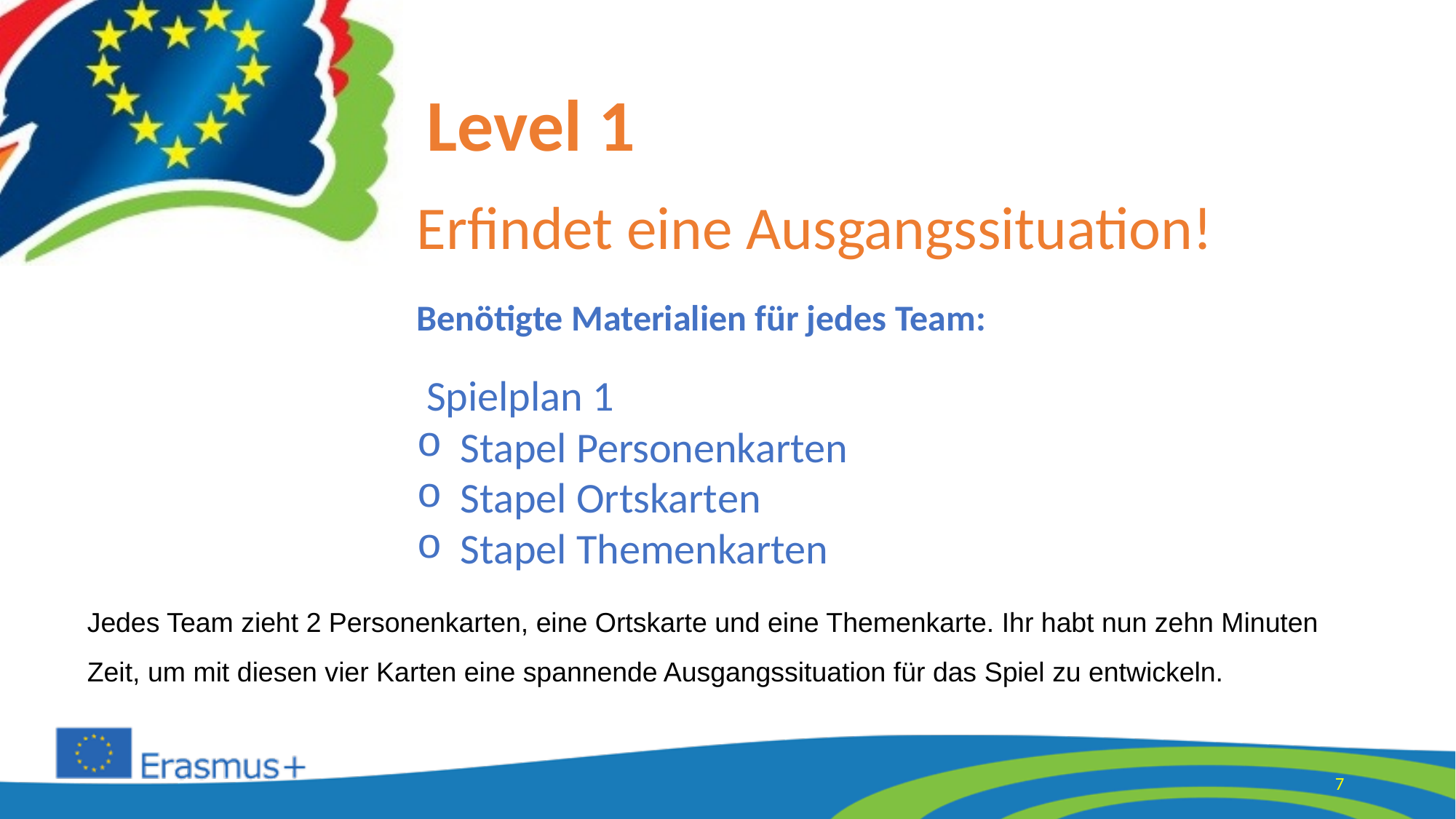

Level 1
Erfindet eine Ausgangssituation!

Benötigte Materialien für jedes Team:

 Spielplan 1
 Stapel Personenkarten
 Stapel Ortskarten
 Stapel Themenkarten
Jedes Team zieht 2 Personenkarten, eine Ortskarte und eine Themenkarte. Ihr habt nun zehn Minuten Zeit, um mit diesen vier Karten eine spannende Ausgangssituation für das Spiel zu entwickeln.
7